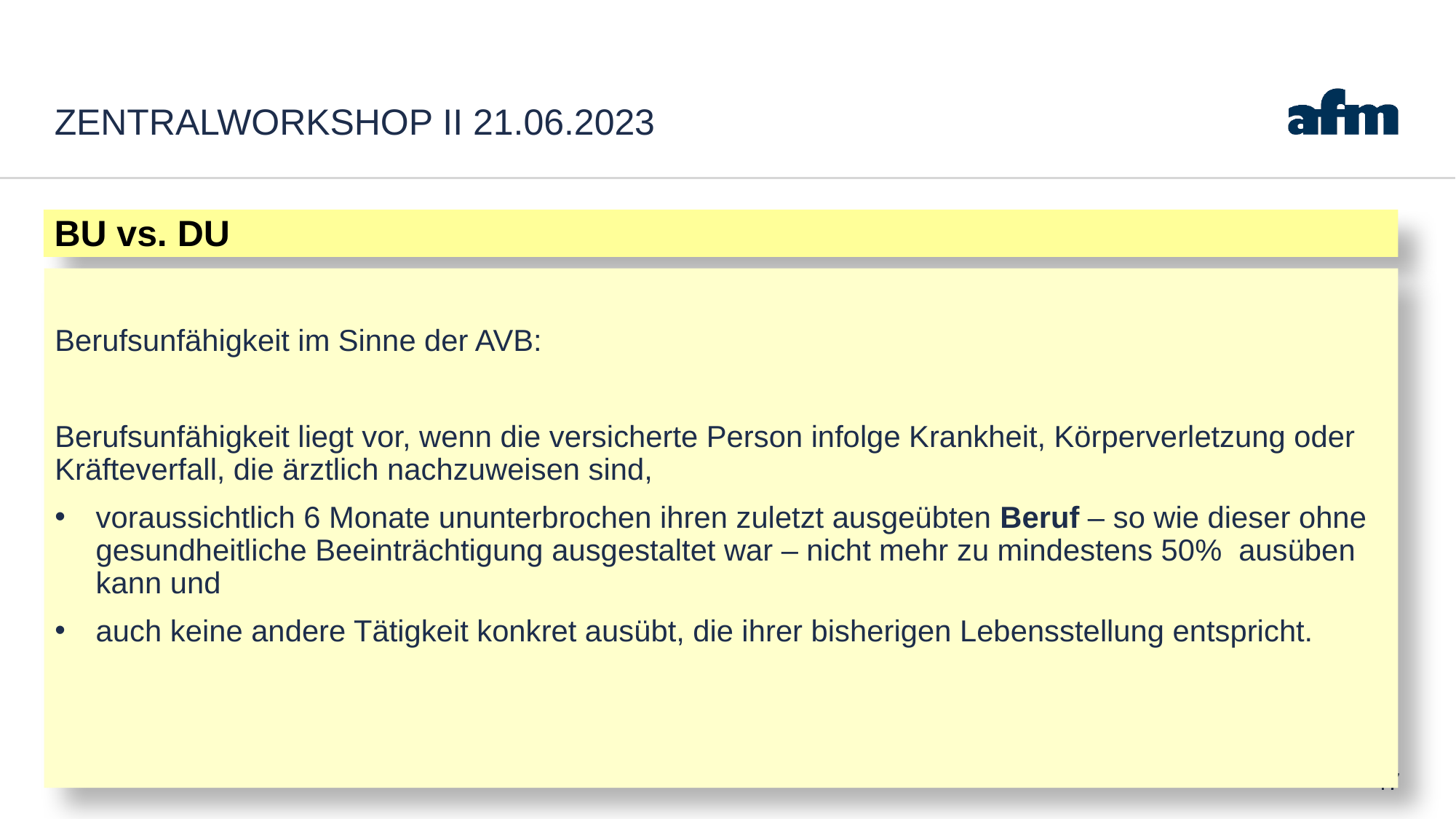

# ZentralWorkshop II 21.06.2023
BU vs. DU

Berufsunfähigkeit im Sinne der AVB:

Berufsunfähigkeit liegt vor, wenn die versicherte Person infolge Krankheit, Körperverletzung oder Kräfteverfall, die ärztlich nachzuweisen sind,
voraussichtlich 6 Monate ununterbrochen ihren zuletzt ausgeübten Beruf – so wie dieser ohne gesundheitliche Beeinträchtigung ausgestaltet war – nicht mehr zu mindestens 50%  ausüben kann und
auch keine andere Tätigkeit konkret ausübt, die ihrer bisherigen Lebensstellung entspricht.

47